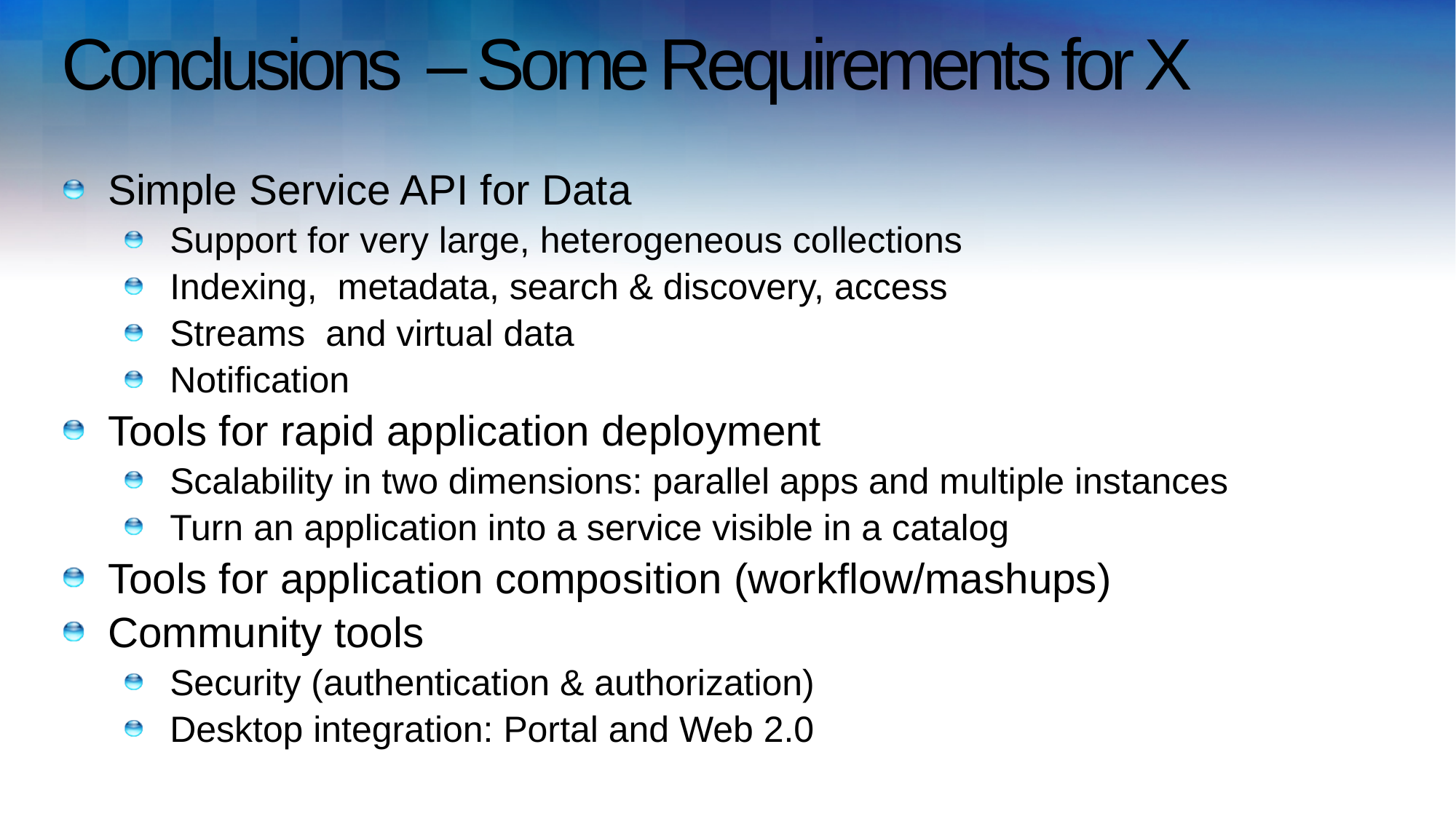

# Conclusions  – Some Requirements for X
Simple Service API for Data
Support for very large, heterogeneous collections
Indexing,  metadata, search & discovery, access
Streams  and virtual data
Notification
Tools for rapid application deployment
Scalability in two dimensions: parallel apps and multiple instances
Turn an application into a service visible in a catalog
Tools for application composition (workflow/mashups)
Community tools
Security (authentication & authorization)
Desktop integration: Portal and Web 2.0